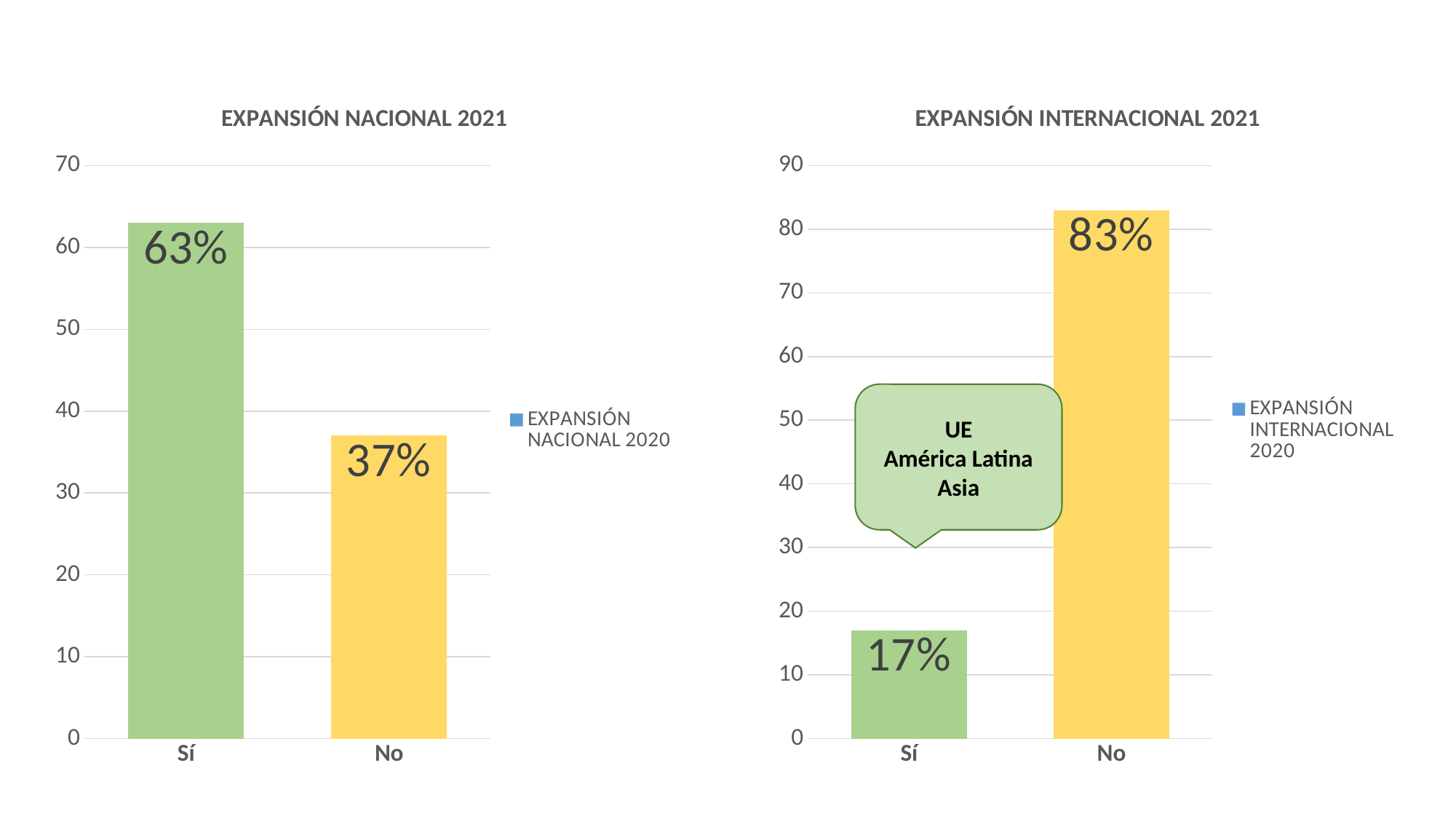

### Chart: EXPANSIÓN INTERNACIONAL 2021

| Category | EXPANSIÓN INTERNACIONAL 2020 |
|---|---|
| Sí | 17.0 |
| No | 83.0 |

### Chart: EXPANSIÓN NACIONAL 2021

| Category | EXPANSIÓN NACIONAL 2020 |
|---|---|
| Sí | 63.0 |
| No | 37.0 |
UE
América Latina
Asia